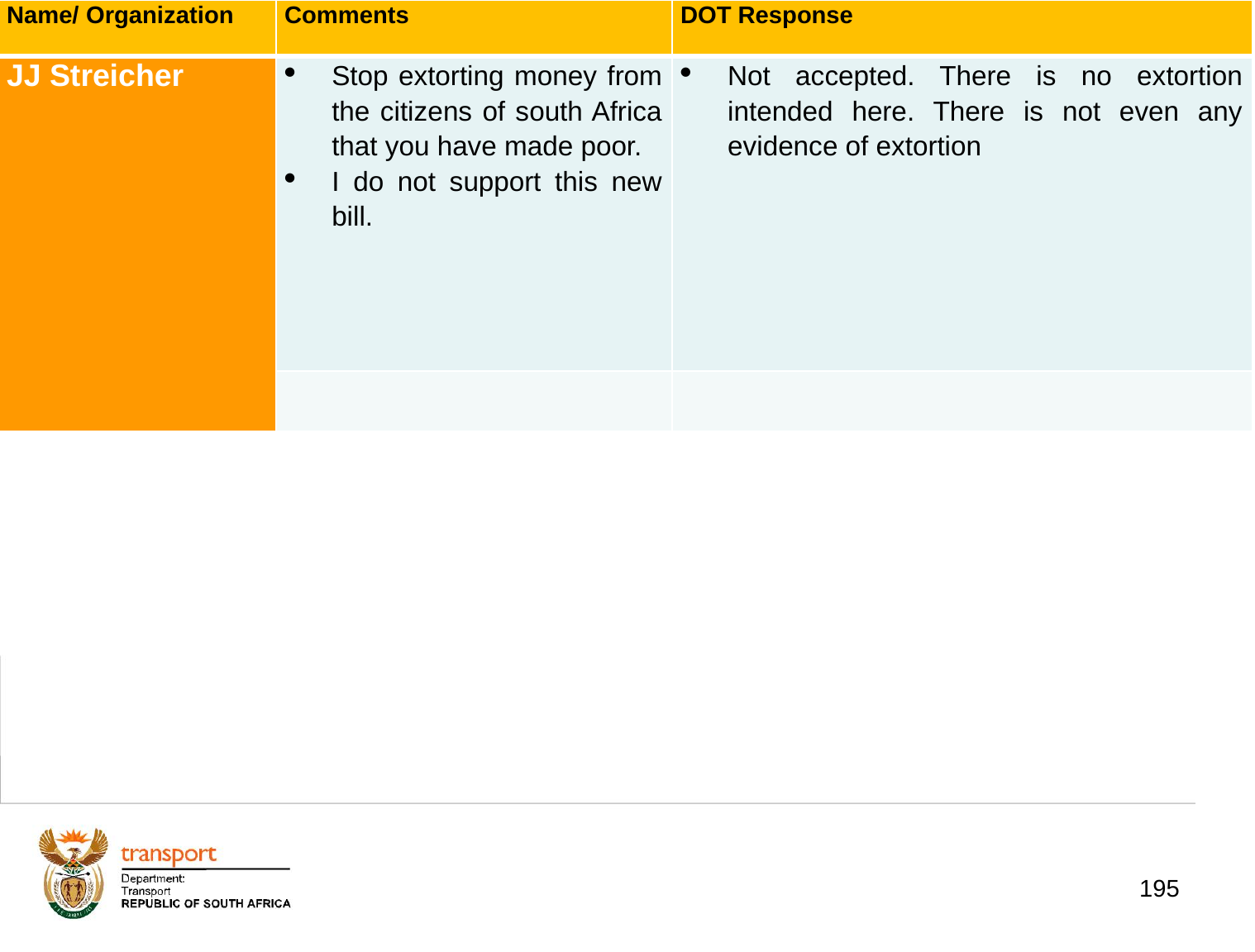

| Name/ Organization | Comments | DOT Response |
| --- | --- | --- |
| JJ Streicher | Stop extorting money from the citizens of south Africa that you have made poor. I do not support this new bill. | Not accepted. There is no extortion intended here. There is not even any evidence of extortion |
|  |  |  |
# 1. Background
195